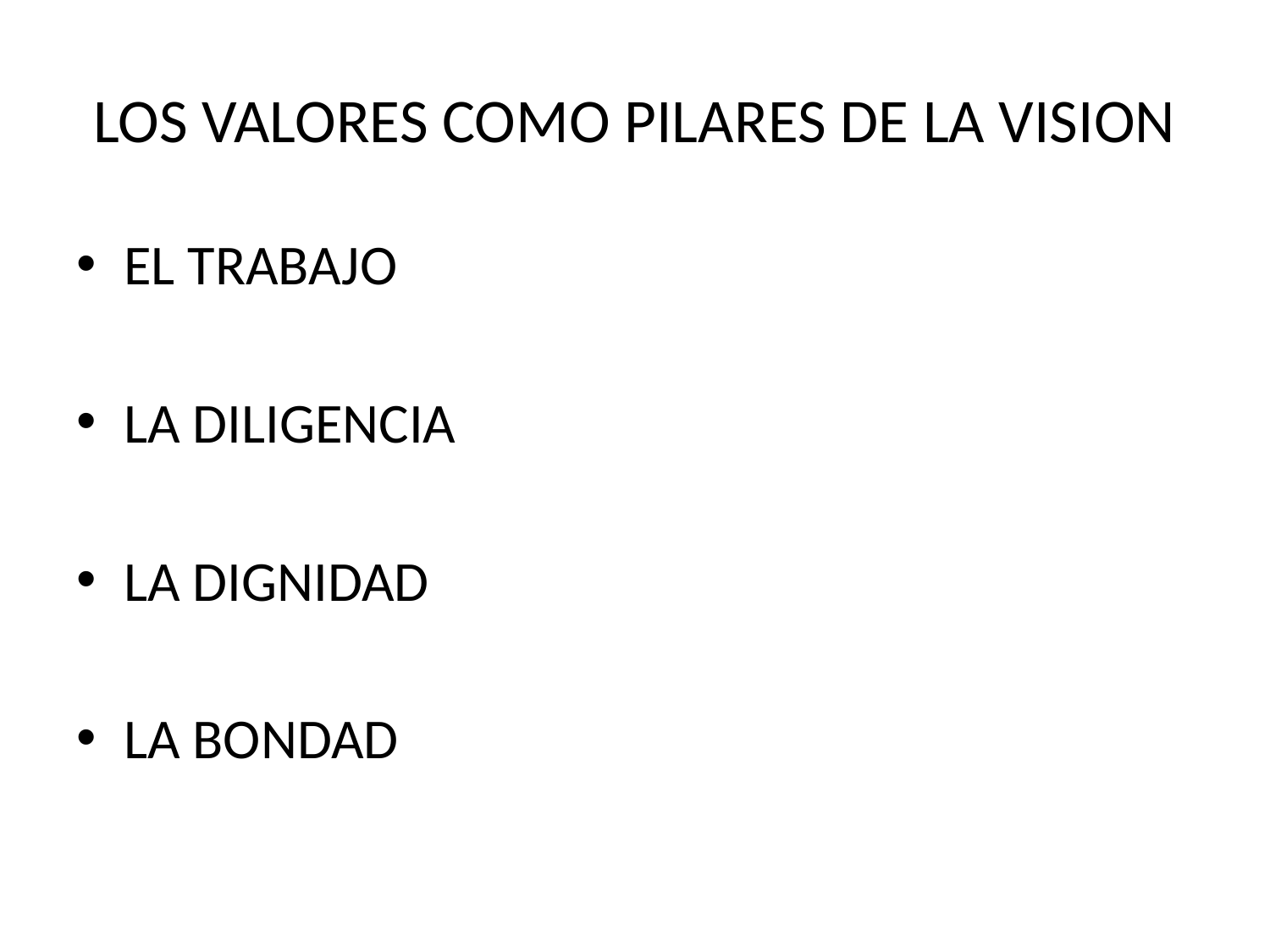

# LOS VALORES COMO PILARES DE LA VISION
EL TRABAJO

LA DILIGENCIA

LA DIGNIDAD

LA BONDAD